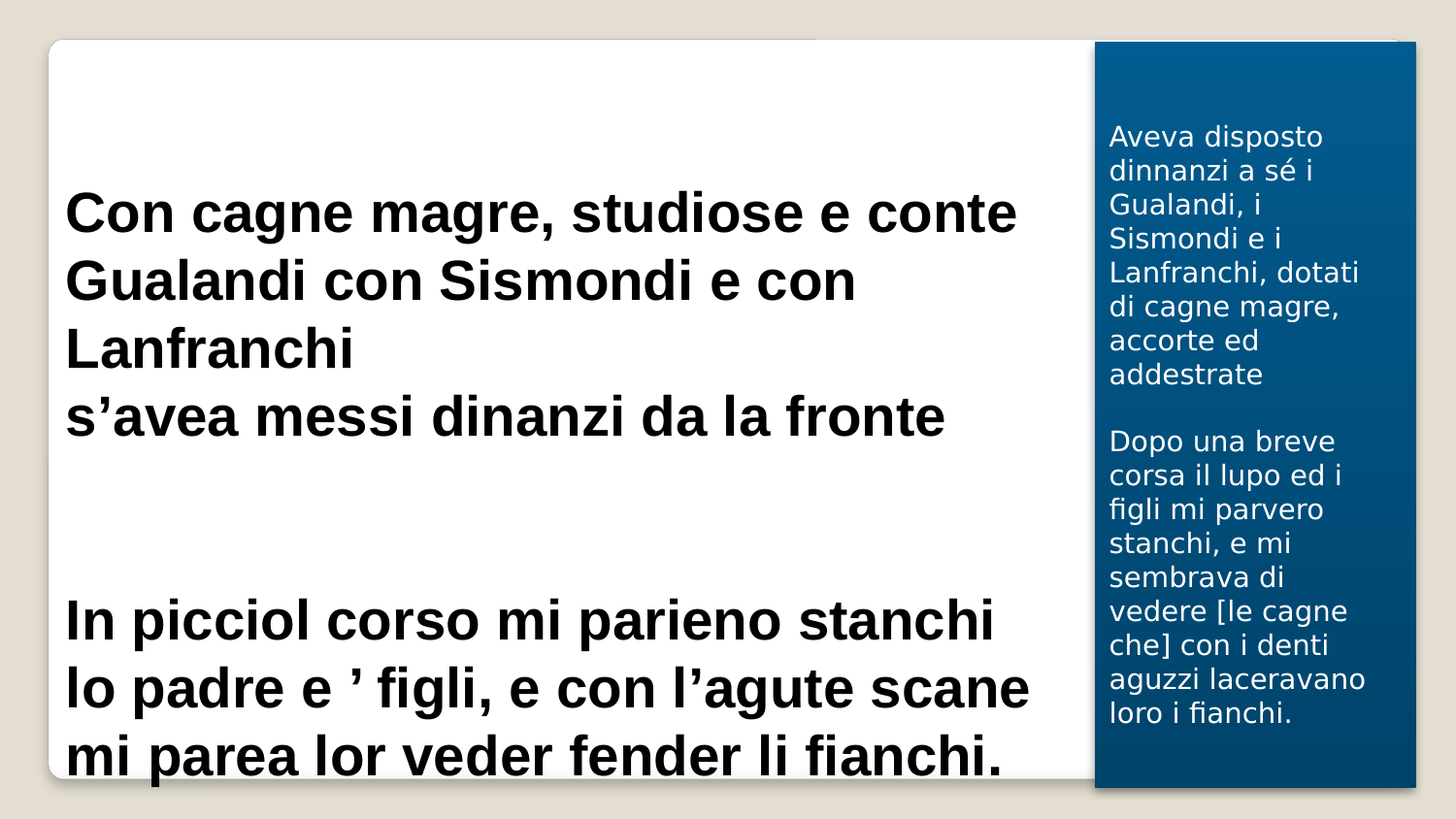

Aveva disposto dinnanzi a sé i Gualandi, i Sismondi e i Lanfranchi, dotati di cagne magre, accorte ed addestrate

Dopo una breve corsa il lupo ed i figli mi parvero stanchi, e mi sembrava di vedere [le cagne che] con i denti aguzzi laceravano loro i fianchi.
Con cagne magre, studiose e conte
Gualandi con Sismondi e con Lanfranchi
s’avea messi dinanzi da la fronte

In picciol corso mi parieno stanchi
lo padre e ’ figli, e con l’agute scane
mi parea lor veder fender li fianchi.